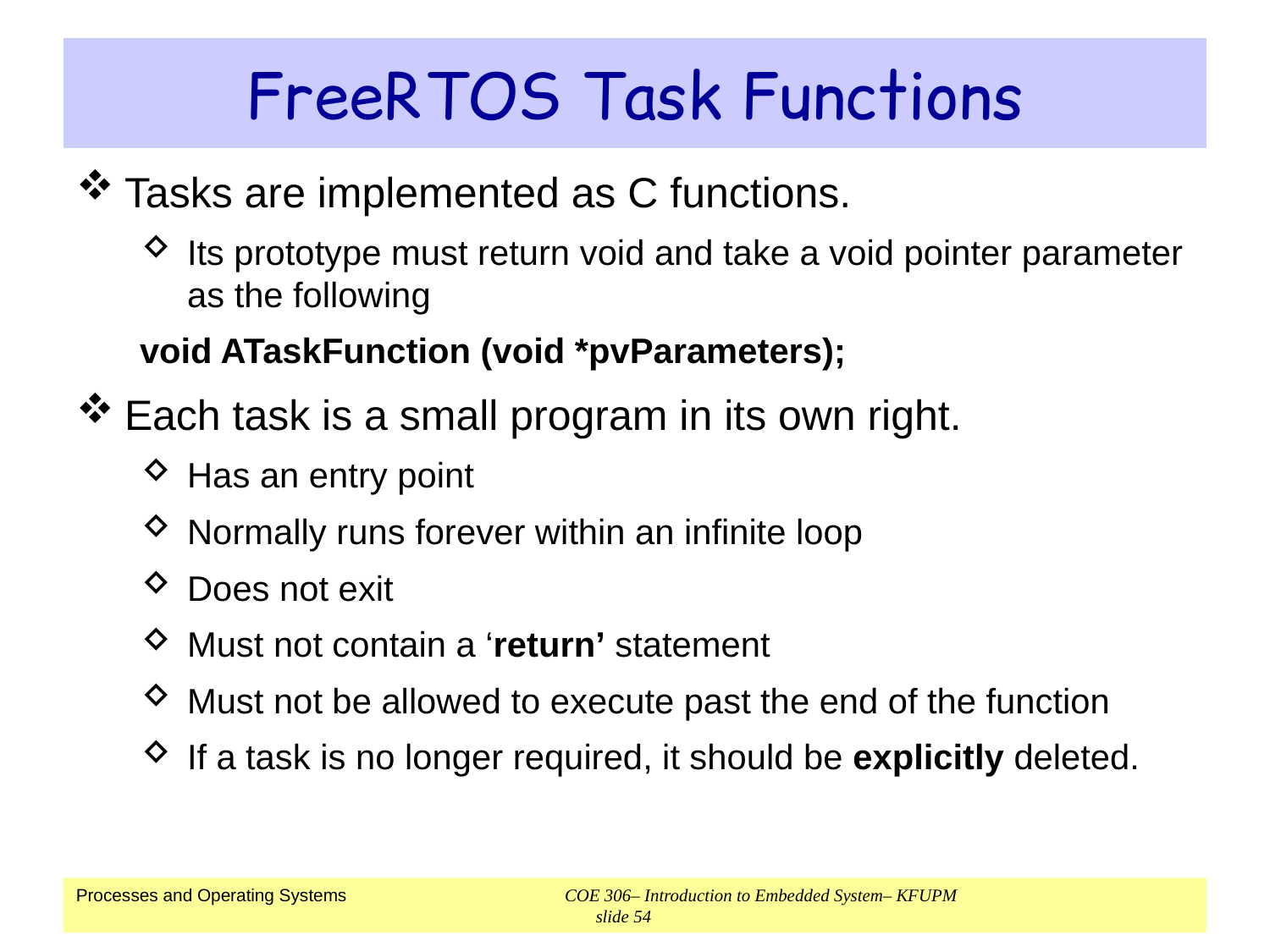

# FreeRTOS Task Functions
Tasks are implemented as C functions.
Its prototype must return void and take a void pointer parameter as the following
void ATaskFunction (void *pvParameters);
Each task is a small program in its own right.
Has an entry point
Normally runs forever within an infinite loop
Does not exit
Must not contain a ‘return’ statement
Must not be allowed to execute past the end of the function
If a task is no longer required, it should be explicitly deleted.